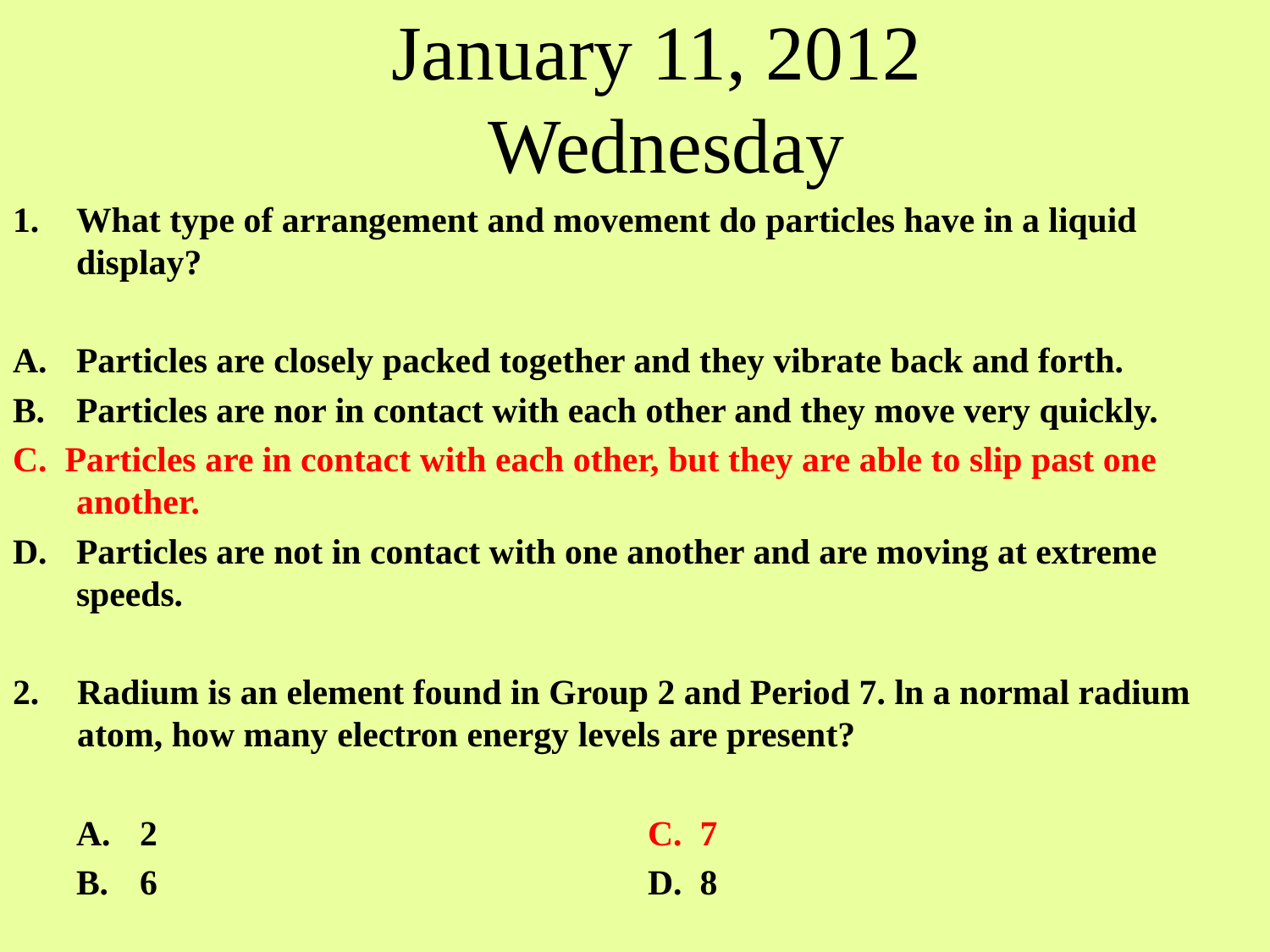

January 11, 2012
Wednesday
What type of arrangement and movement do particles have in a liquid display?

Particles are closely packed together and they vibrate back and forth.
Particles are nor in contact with each other and they move very quickly.
C.  Particles are in contact with each other, but they are able to slip past one another.
Particles are not in contact with one another and are moving at extreme speeds.

Radium is an element found in Group 2 and Period 7. ln a normal radium atom, how many electron energy levels are present?

2				C.  7
6				D.  8
#